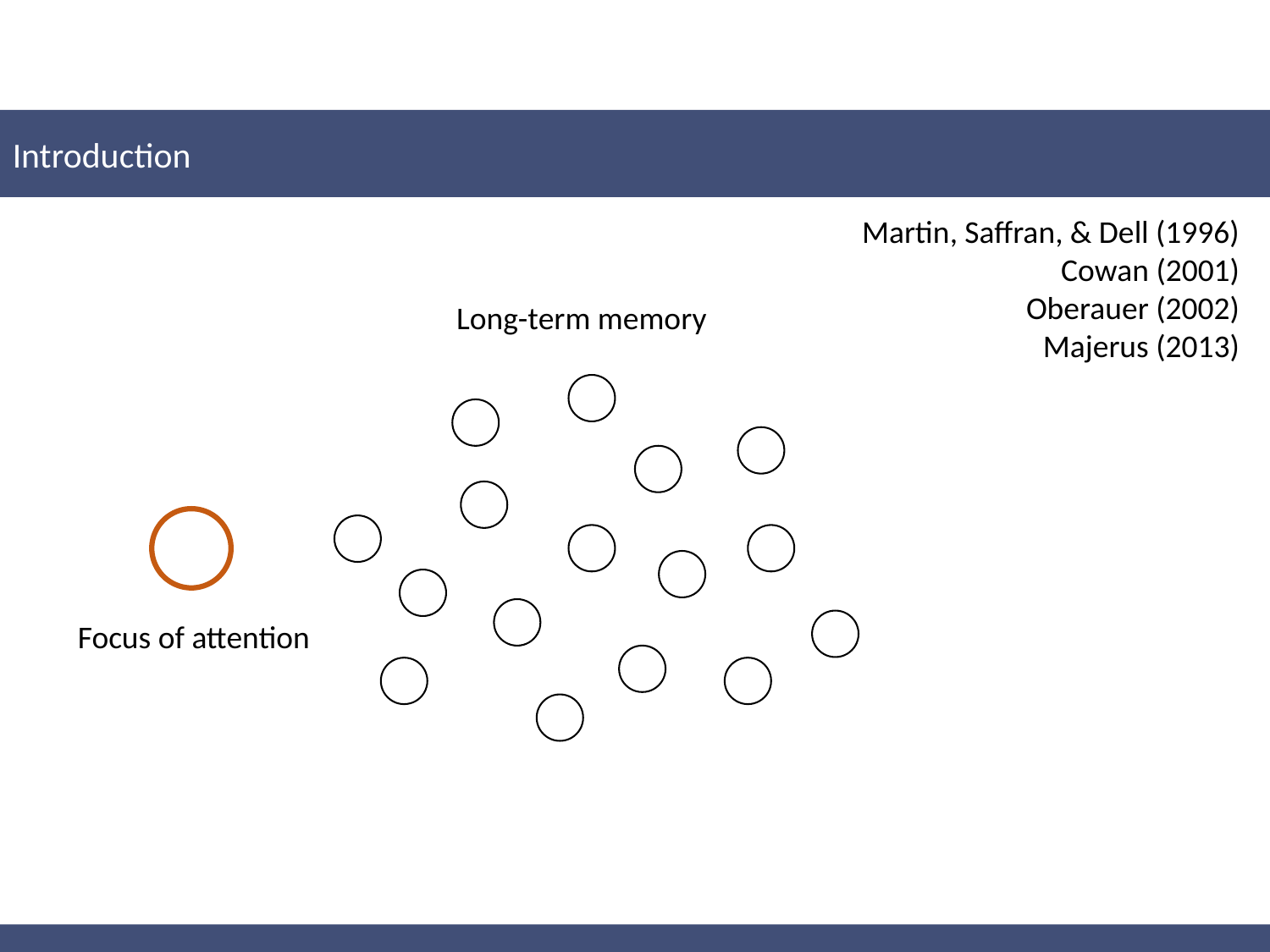

Introduction
Martin, Saffran, & Dell (1996)
Cowan (2001)
Oberauer (2002)
 Majerus (2013)
Long-term memory

Focus of attention